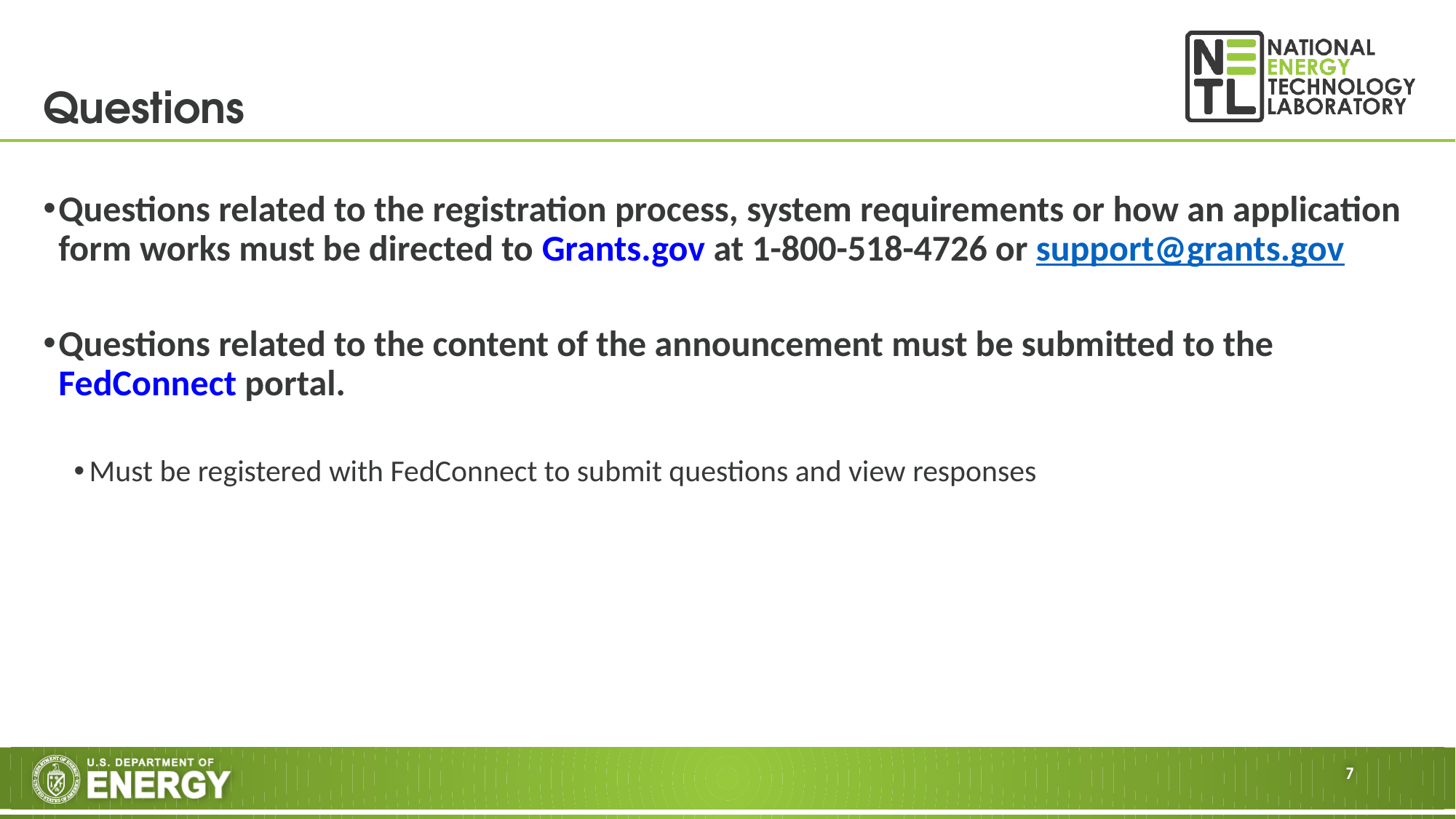

# Questions
Questions related to the registration process, system requirements or how an application form works must be directed to Grants.gov at 1-800-518-4726 or support@grants.gov

Questions related to the content of the announcement must be submitted to the FedConnect portal.

Must be registered with FedConnect to submit questions and view responses